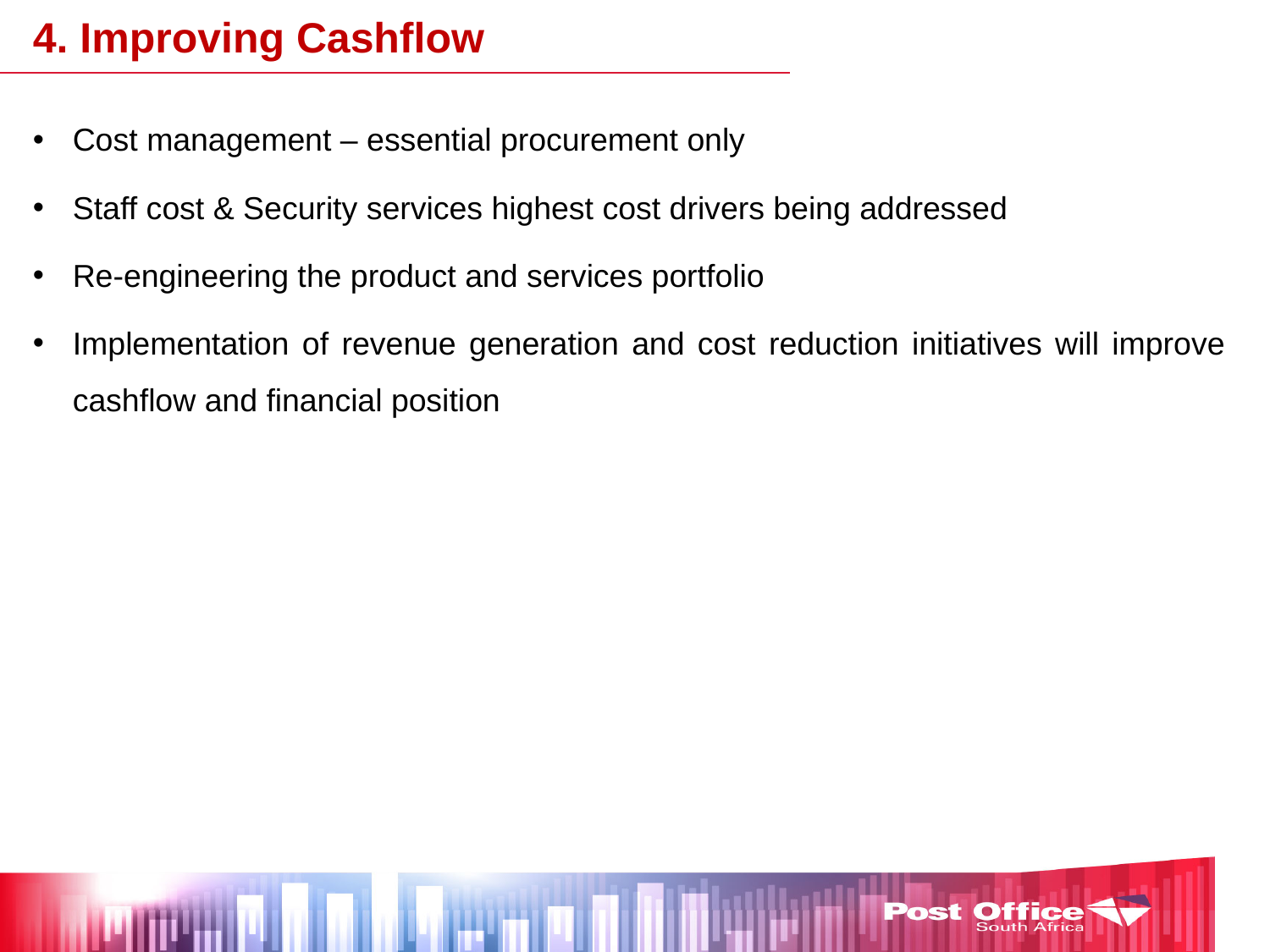

4. Improving Cashflow
Cost management – essential procurement only
Staff cost & Security services highest cost drivers being addressed
Re-engineering the product and services portfolio
Implementation of revenue generation and cost reduction initiatives will improve cashflow and financial position